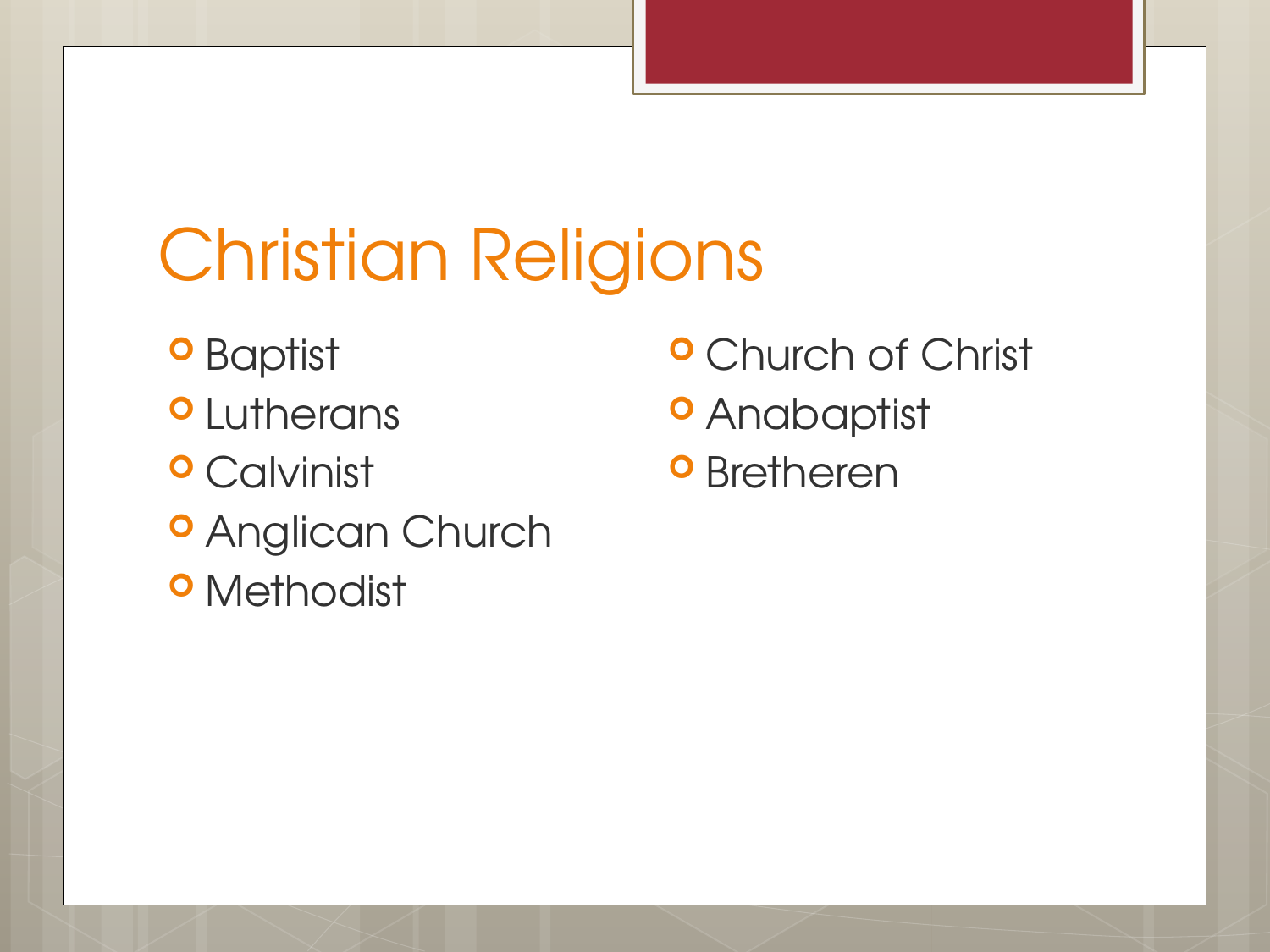

# Christian Religions
Church of Christ
Anabaptist
Bretheren

Baptist
Lutherans
Calvinist
Anglican Church
Methodist